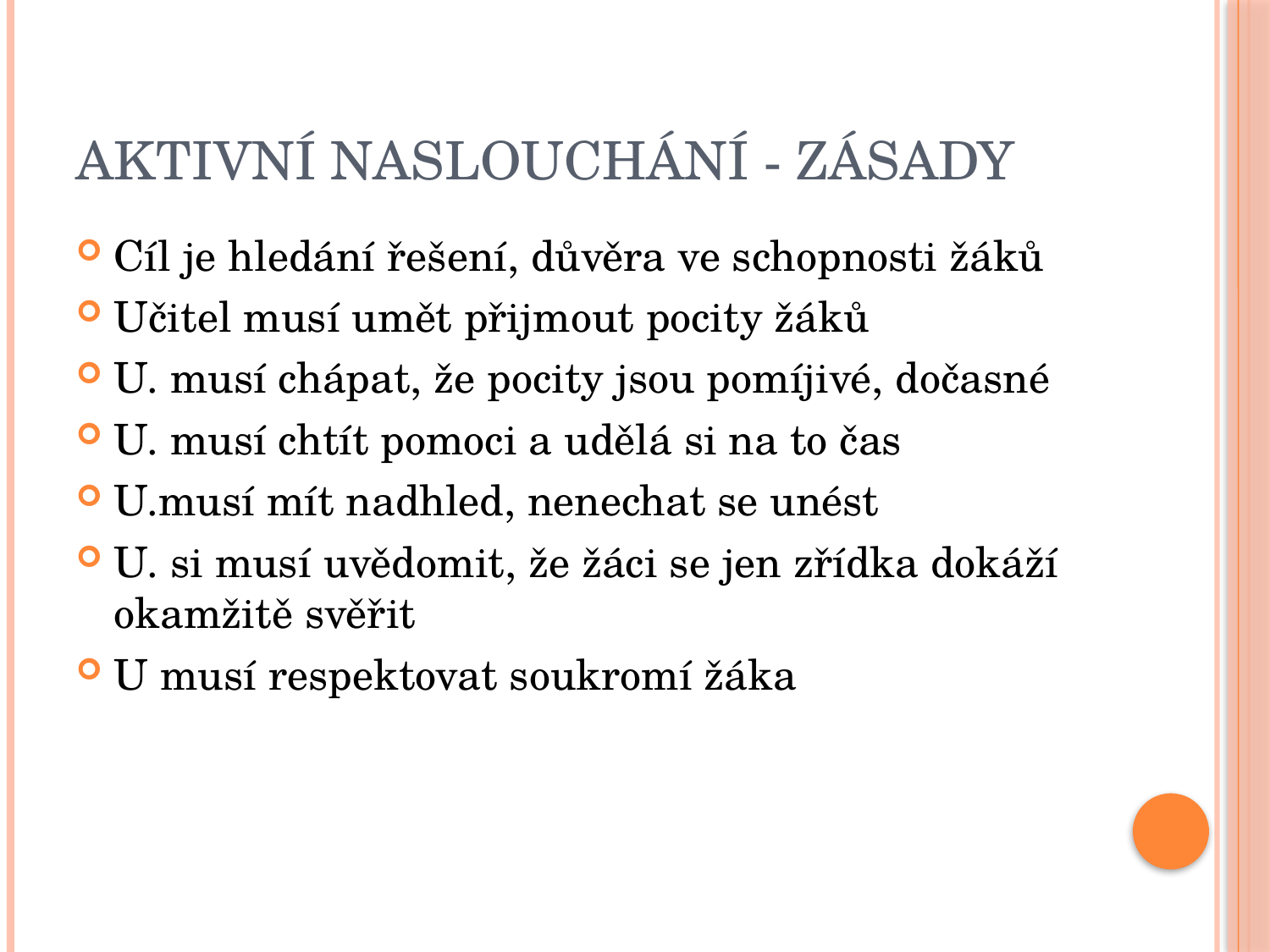

# Aktivní naslouchání - zásady
Cíl je hledání řešení, důvěra ve schopnosti žáků
Učitel musí umět přijmout pocity žáků
U. musí chápat, že pocity jsou pomíjivé, dočasné
U. musí chtít pomoci a udělá si na to čas
U.musí mít nadhled, nenechat se unést
U. si musí uvědomit, že žáci se jen zřídka dokáží okamžitě svěřit
U musí respektovat soukromí žáka